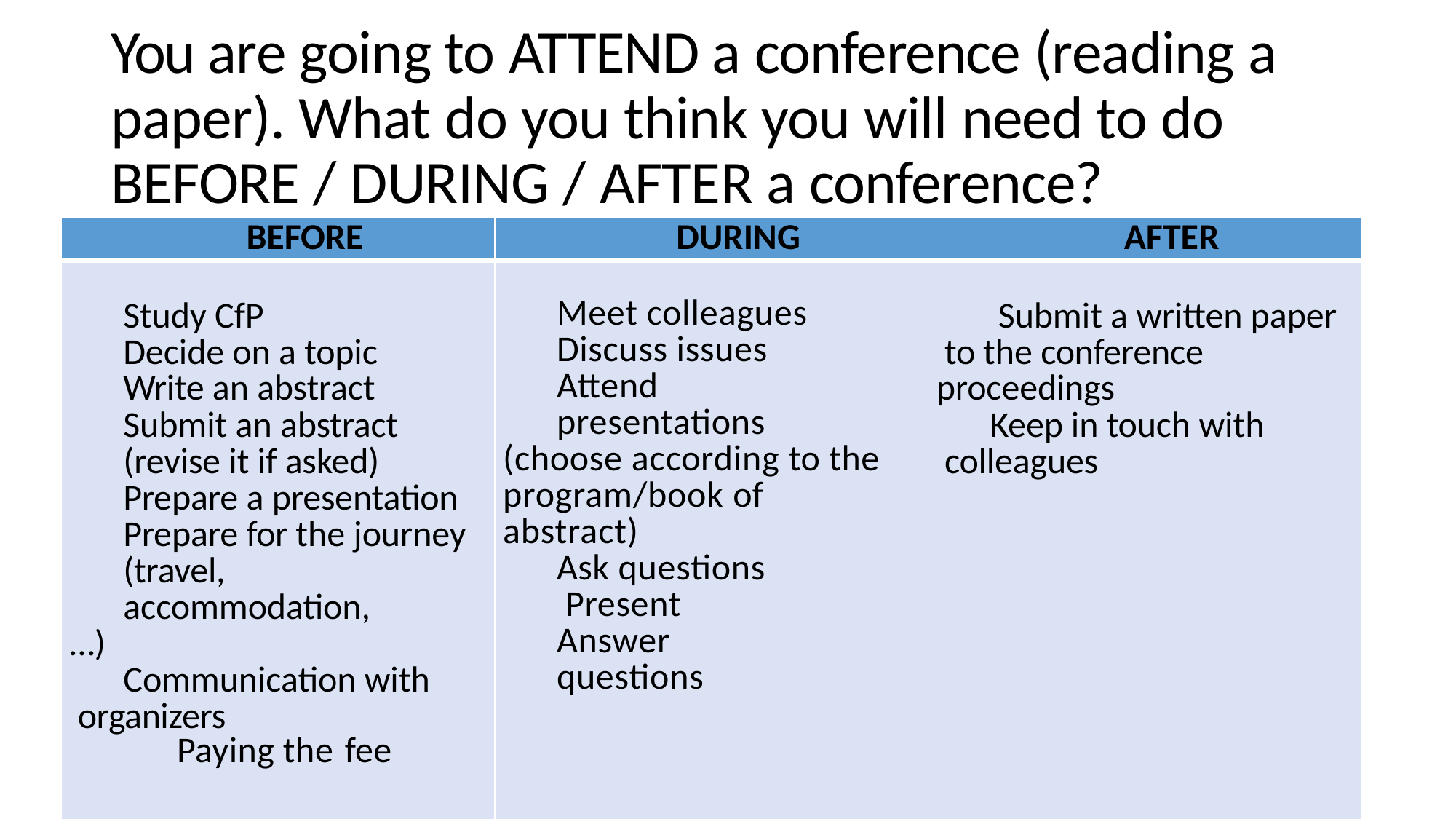

# You are going to ATTEND a conference (reading a  paper). What do you think you will need to do  BEFORE / DURING / AFTER a conference?
| BEFORE | DURING | AFTER |
| --- | --- | --- |
| Study CfP Decide on a topic Write an abstract Submit an abstract (revise it if asked) Prepare a presentation Prepare for the journey (travel, accommodation, …) Communication with organizers Paying the fee | Meet colleagues Discuss issues Attend presentations (choose according to the program/book of abstract) Ask questions Present Answer questions | Submit a written paper to the conference proceedings Keep in touch with colleagues |
|  |  |  |